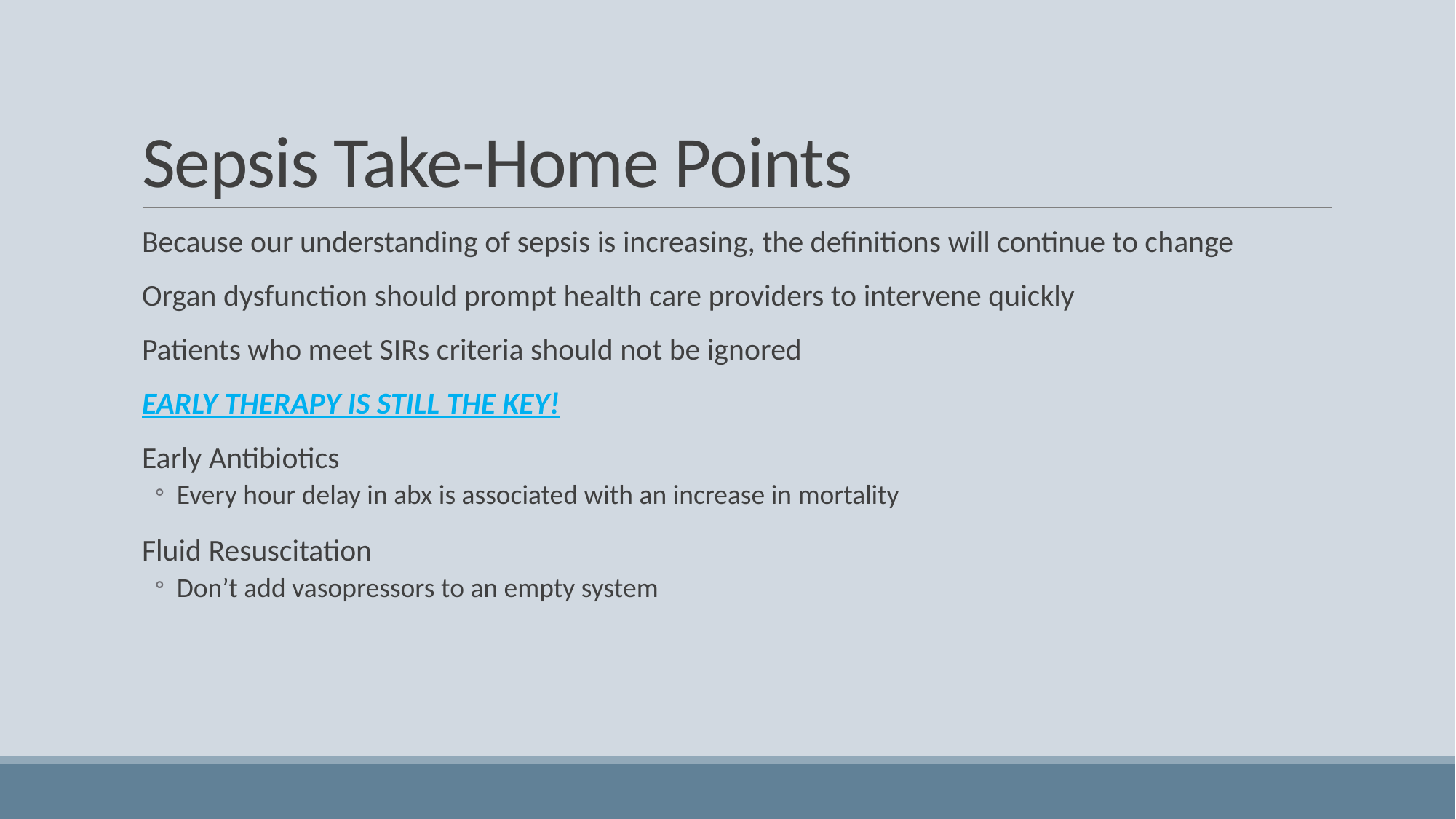

# Sepsis Take-Home Points
Because our understanding of sepsis is increasing, the definitions will continue to change
Organ dysfunction should prompt health care providers to intervene quickly
Patients who meet SIRs criteria should not be ignored
EARLY THERAPY IS STILL THE KEY!
Early Antibiotics
Every hour delay in abx is associated with an increase in mortality
Fluid Resuscitation
Don’t add vasopressors to an empty system